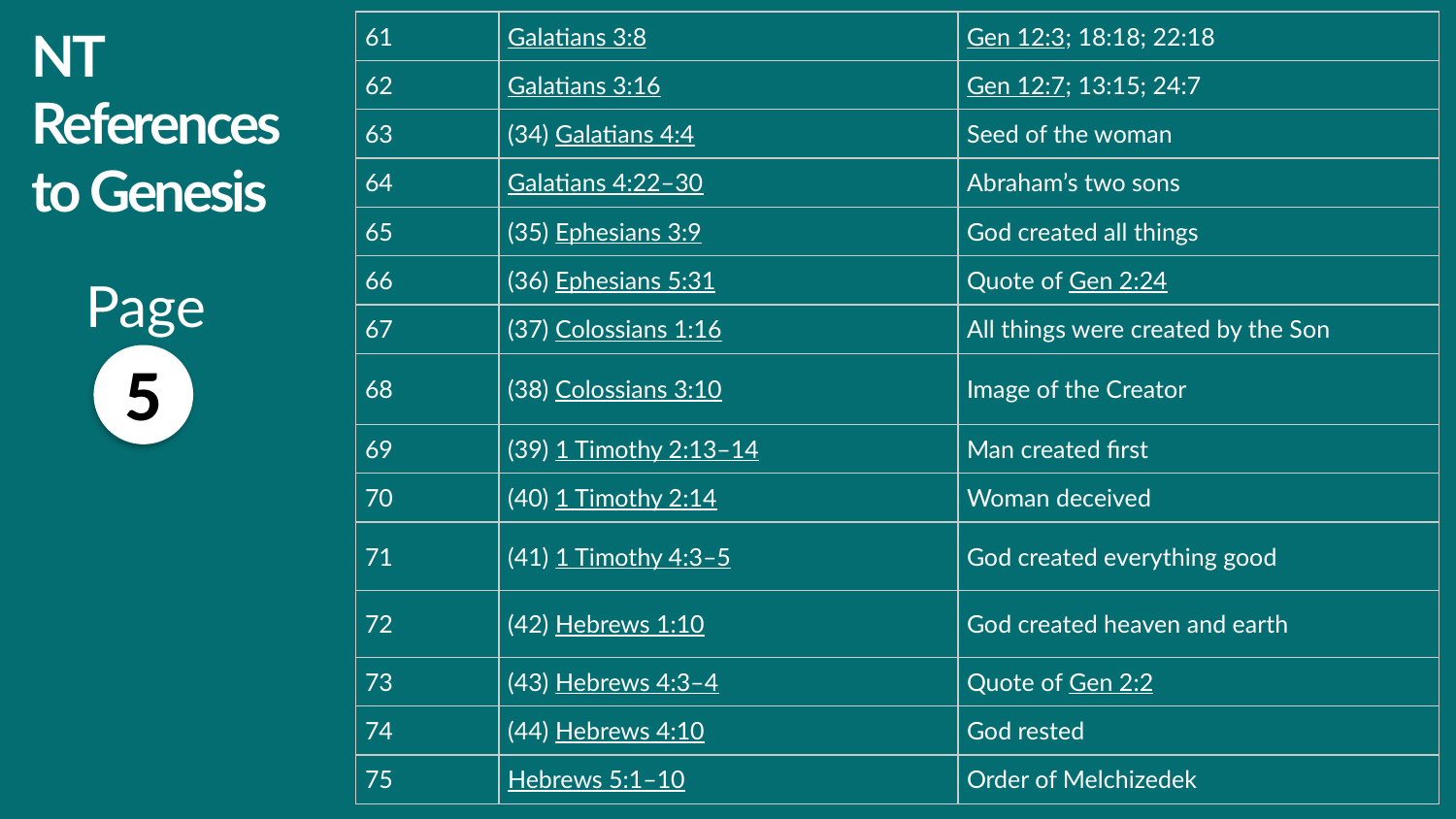

NT References to Genesis
| 61 | Galatians 3:8 | Gen 12:3; 18:18; 22:18 |
| --- | --- | --- |
| 62 | Galatians 3:16 | Gen 12:7; 13:15; 24:7 |
| 63 | (34) Galatians 4:4 | Seed of the woman |
| 64 | Galatians 4:22–30 | Abraham’s two sons |
| 65 | (35) Ephesians 3:9 | God created all things |
| 66 | (36) Ephesians 5:31 | Quote of Gen 2:24 |
| 67 | (37) Colossians 1:16 | All things were created by the Son |
| 68 | (38) Colossians 3:10 | Image of the Creator |
| 69 | (39) 1 Timothy 2:13–14 | Man created first |
| 70 | (40) 1 Timothy 2:14 | Woman deceived |
| 71 | (41) 1 Timothy 4:3–5 | God created everything good |
| 72 | (42) Hebrews 1:10 | God created heaven and earth |
| 73 | (43) Hebrews 4:3–4 | Quote of Gen 2:2 |
| 74 | (44) Hebrews 4:10 | God rested |
| 75 | Hebrews 5:1–10 | Order of Melchizedek |
Page
5